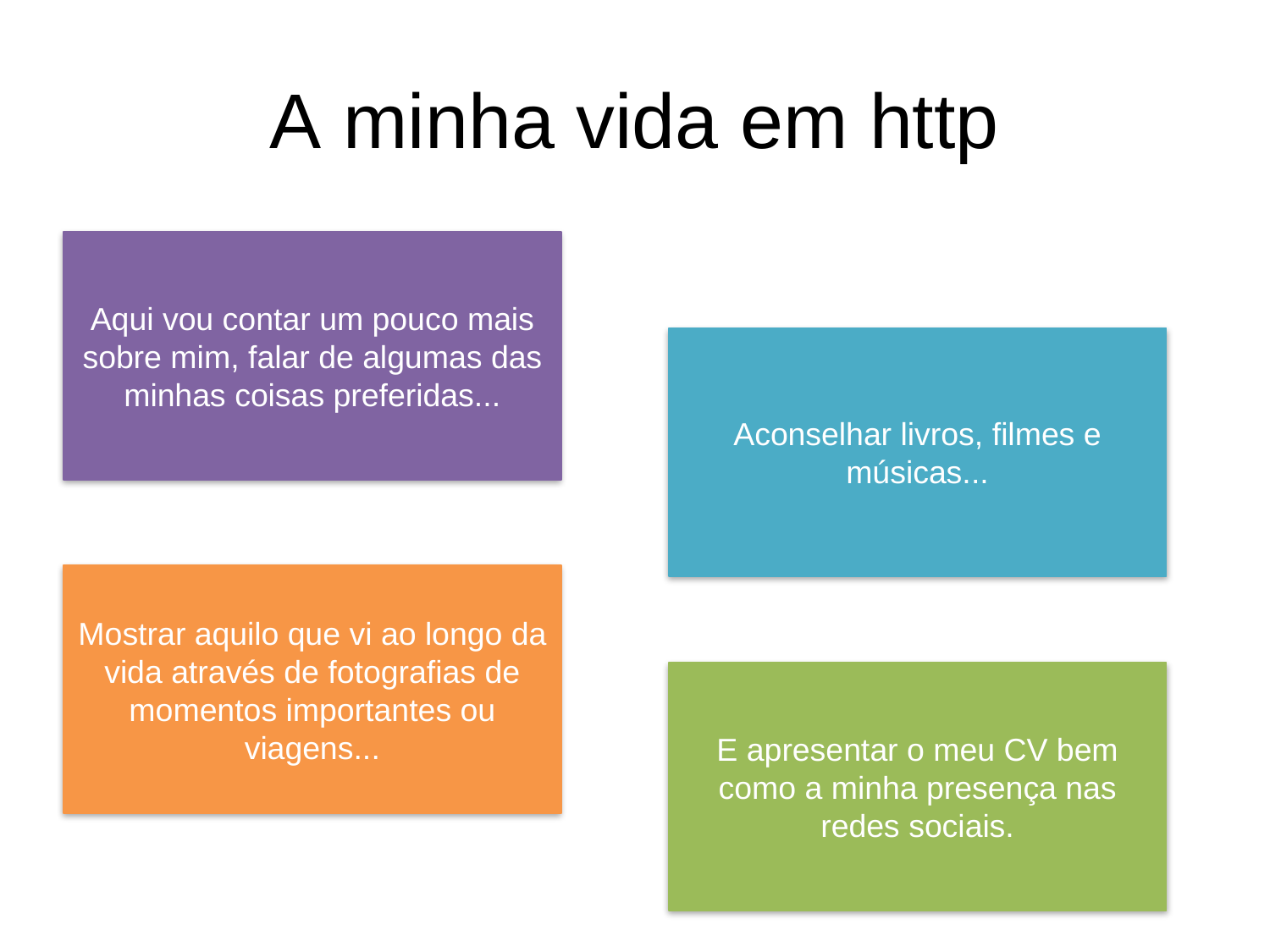

# A minha vida em http
Aqui vou contar um pouco mais sobre mim, falar de algumas das minhas coisas preferidas...
Aconselhar livros, filmes e músicas...
Mostrar aquilo que vi ao longo da vida através de fotografias de momentos importantes ou viagens...
E apresentar o meu CV bem como a minha presença nas redes sociais.